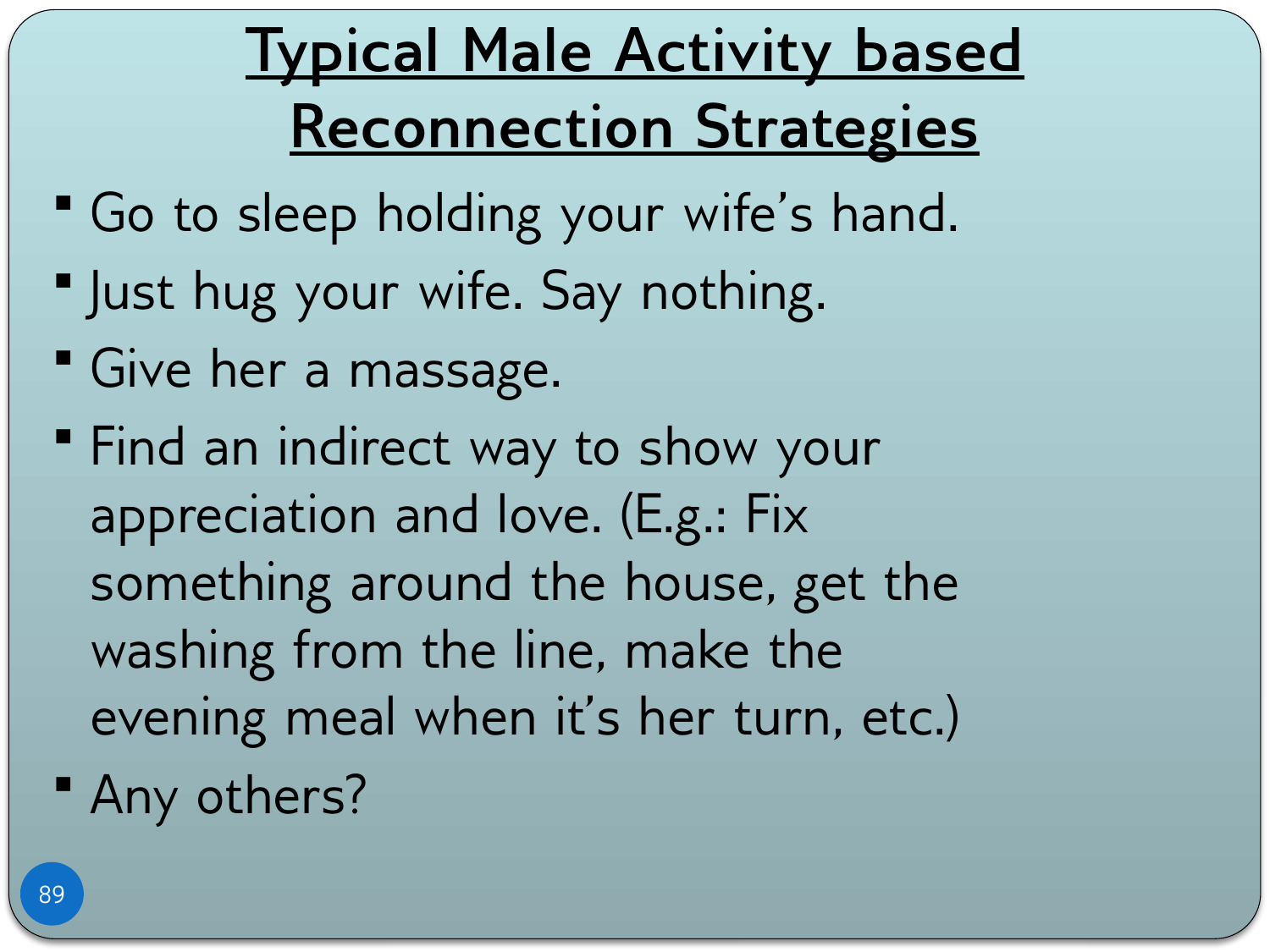

Typical Male Activity based Reconnection Strategies
Go to sleep holding your wife’s hand.
Just hug your wife. Say nothing.
Give her a massage.
Find an indirect way to show your appreciation and love. (E.g.: Fix something around the house, get the washing from the line, make the evening meal when it’s her turn, etc.)
Any others?

89